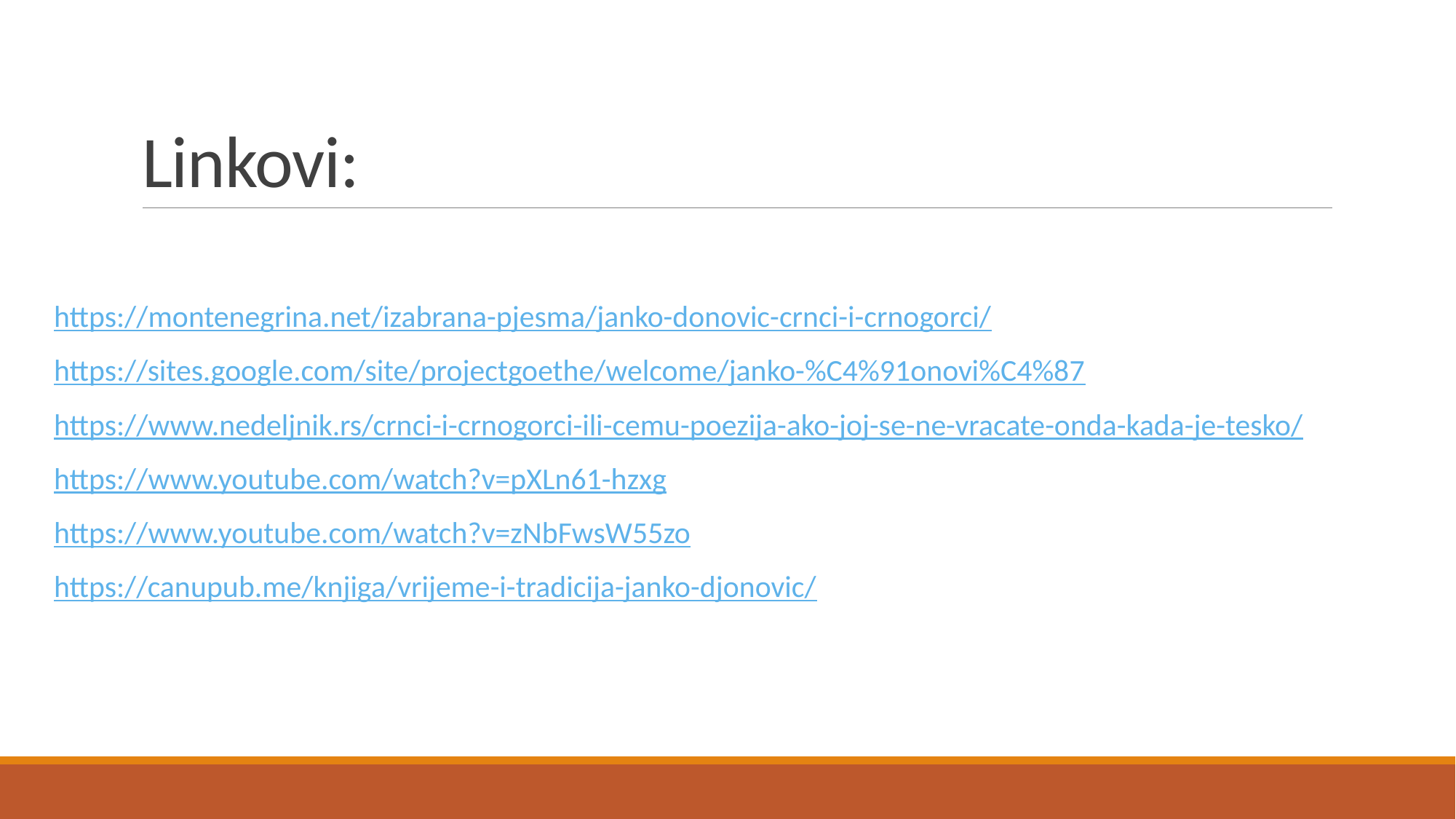

# Linkovi:

https://montenegrina.net/izabrana-pjesma/janko-donovic-crnci-i-crnogorci/
https://sites.google.com/site/projectgoethe/welcome/janko-%C4%91onovi%C4%87
https://www.nedeljnik.rs/crnci-i-crnogorci-ili-cemu-poezija-ako-joj-se-ne-vracate-onda-kada-je-tesko/
https://www.youtube.com/watch?v=pXLn61-hzxg
https://www.youtube.com/watch?v=zNbFwsW55zo
https://canupub.me/knjiga/vrijeme-i-tradicija-janko-djonovic/